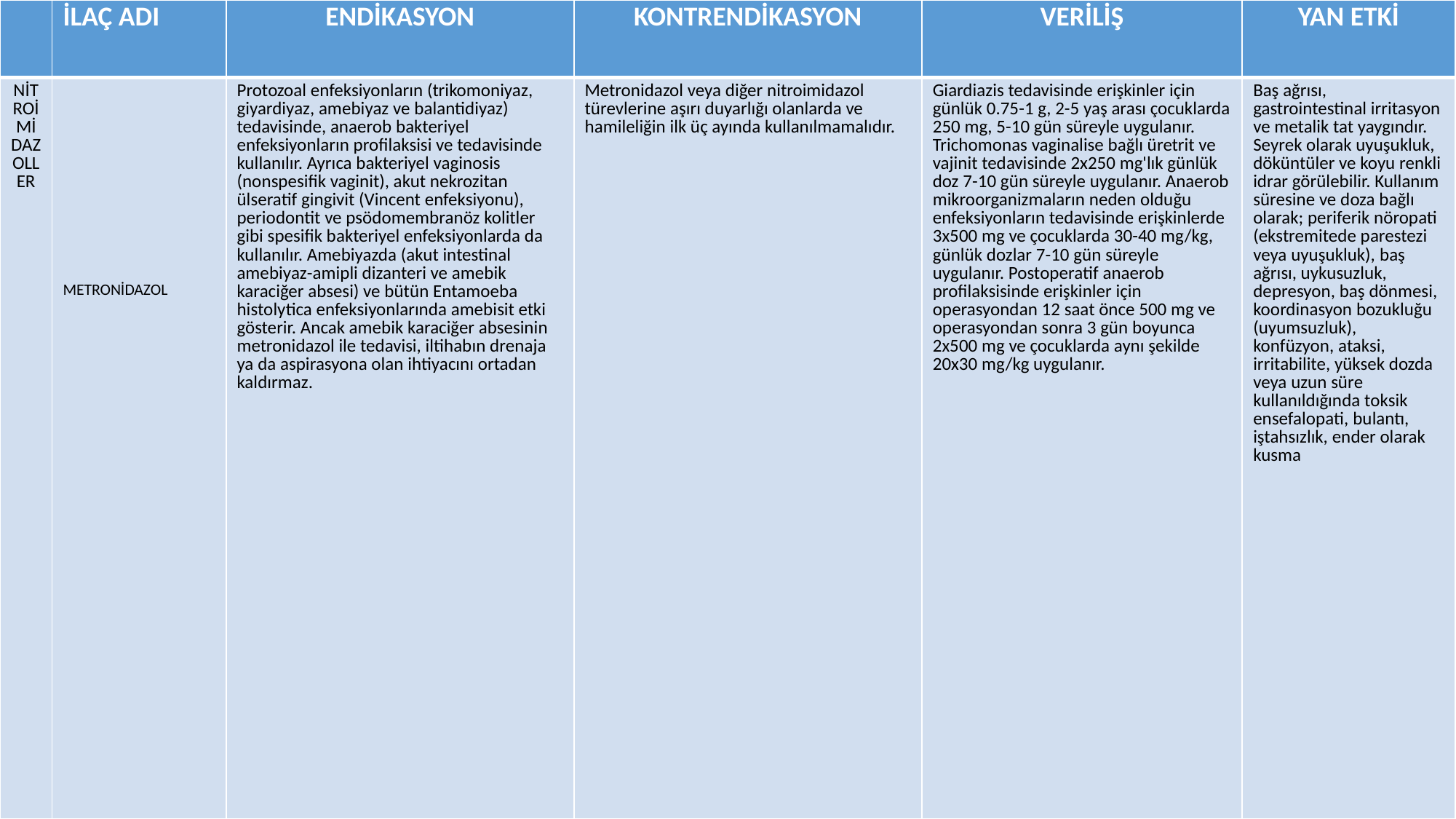

|  | İLAÇ ADI | ENDİKASYON | KONTRENDİKASYON | VERİLİŞ | YAN ETKİ |
| --- | --- | --- | --- | --- | --- |
| NİTROİMİDAZOLLER | METRONİDAZOL | Protozoal enfeksiyonların (trikomoniyaz, giyardiyaz, amebiyaz ve balantidiyaz) tedavisinde, anaerob bakteriyel enfeksiyonların profilaksisi ve tedavisinde kullanılır. Ayrıca bakteriyel vaginosis (nonspesifik vaginit), akut nekrozitan ülseratif gingivit (Vincent enfeksiyonu), periodontit ve psödomembranöz kolitler gibi spesifik bakteriyel enfeksiyonlarda da kullanılır. Amebiyazda (akut intestinal amebiyaz-amipli dizanteri ve amebik karaciğer absesi) ve bütün Entamoeba histolytica enfeksiyonlarında amebisit etki gösterir. Ancak amebik karaciğer absesinin metronidazol ile tedavisi, iltihabın drenaja ya da aspirasyona olan ihtiyacını ortadan kaldırmaz. | Metronidazol veya diğer nitroimidazol türevlerine aşırı duyarlığı olanlarda ve hamileliğin ilk üç ayında kullanılmamalıdır. | Giardiazis tedavisinde erişkinler için günlük 0.75-1 g, 2-5 yaş arası çocuklarda 250 mg, 5-10 gün süreyle uygulanır. Trichomonas vaginalise bağlı üretrit ve vajinit tedavisinde 2x250 mg'lık günlük doz 7-10 gün süreyle uygulanır. Anaerob mikroorganizmaların neden olduğu enfeksiyonların tedavisinde erişkinlerde 3x500 mg ve çocuklarda 30-40 mg/kg, günlük dozlar 7-10 gün süreyle uygulanır. Postoperatif anaerob profilaksisinde erişkinler için operasyondan 12 saat önce 500 mg ve operasyondan sonra 3 gün boyunca 2x500 mg ve çocuklarda aynı şekilde 20x30 mg/kg uygulanır. | Baş ağrısı, gastrointestinal irritasyon ve metalik tat yaygındır. Seyrek olarak uyuşukluk, döküntüler ve koyu renkli idrar görülebilir. Kullanım süresine ve doza bağlı olarak; periferik nöropati (ekstremitede parestezi veya uyuşukluk), baş ağrısı, uykusuzluk, depresyon, baş dönmesi, koordinasyon bozukluğu (uyumsuzluk), konfüzyon, ataksi, irritabilite, yüksek dozda veya uzun süre kullanıldığında toksik ensefalopati, bulantı, iştahsızlık, ender olarak kusma |
#